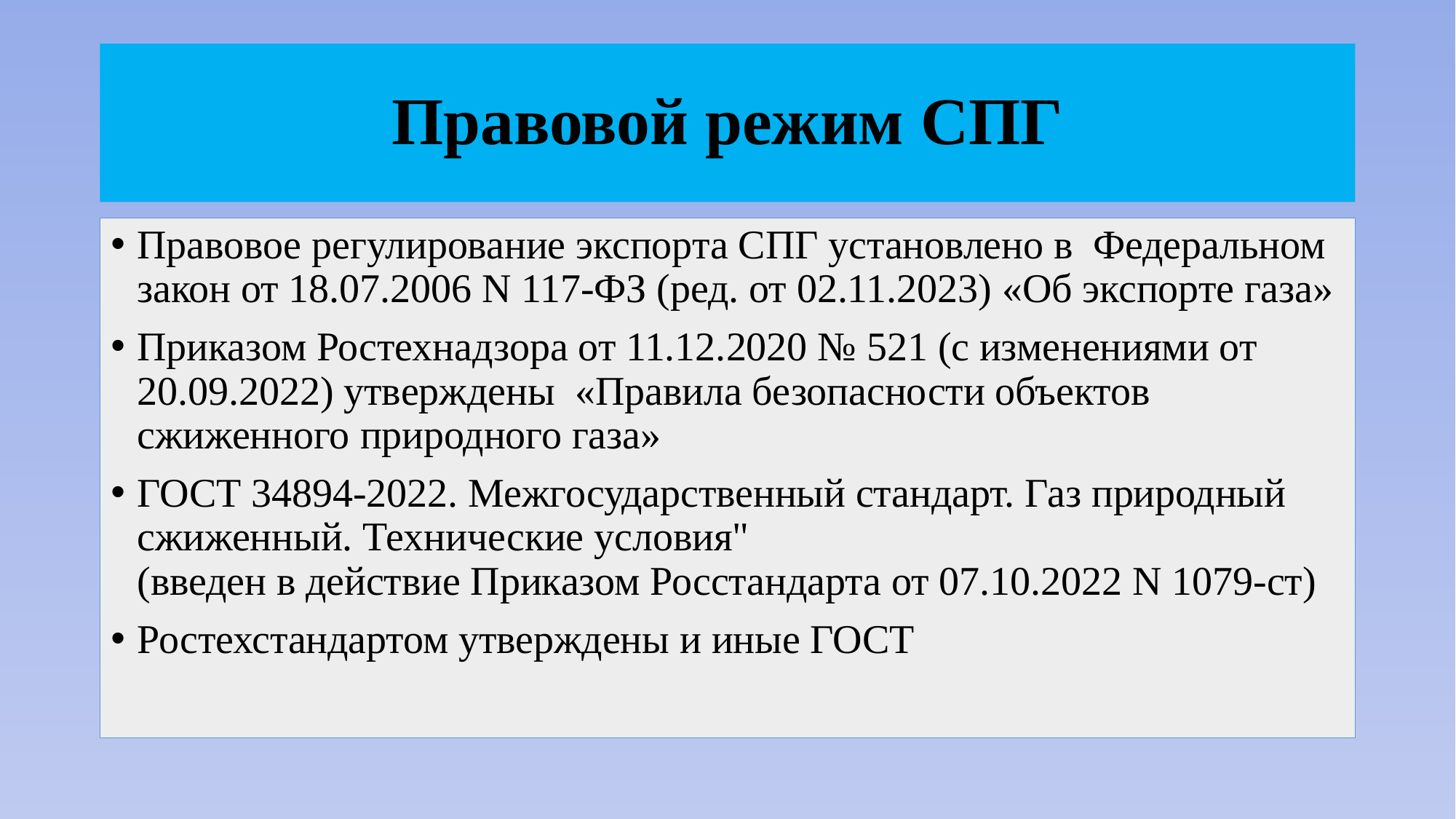

# Правовой режим СПГ
Правовое регулирование экспорта СПГ установлено в  Федеральном закон от 18.07.2006 N 117-ФЗ (ред. от 02.11.2023) «Об экспорте газа»
Приказом Ростехнадзора от 11.12.2020 № 521 (с изменениями от 20.09.2022) утверждены  «Правила безопасности объектов сжиженного природного газа»
ГОСТ 34894-2022. Межгосударственный стандарт. Газ природный сжиженный. Технические условия"
(введен в действие Приказом Росстандарта от 07.10.2022 N 1079-ст)
Ростехстандартом утверждены и иные ГОСТ